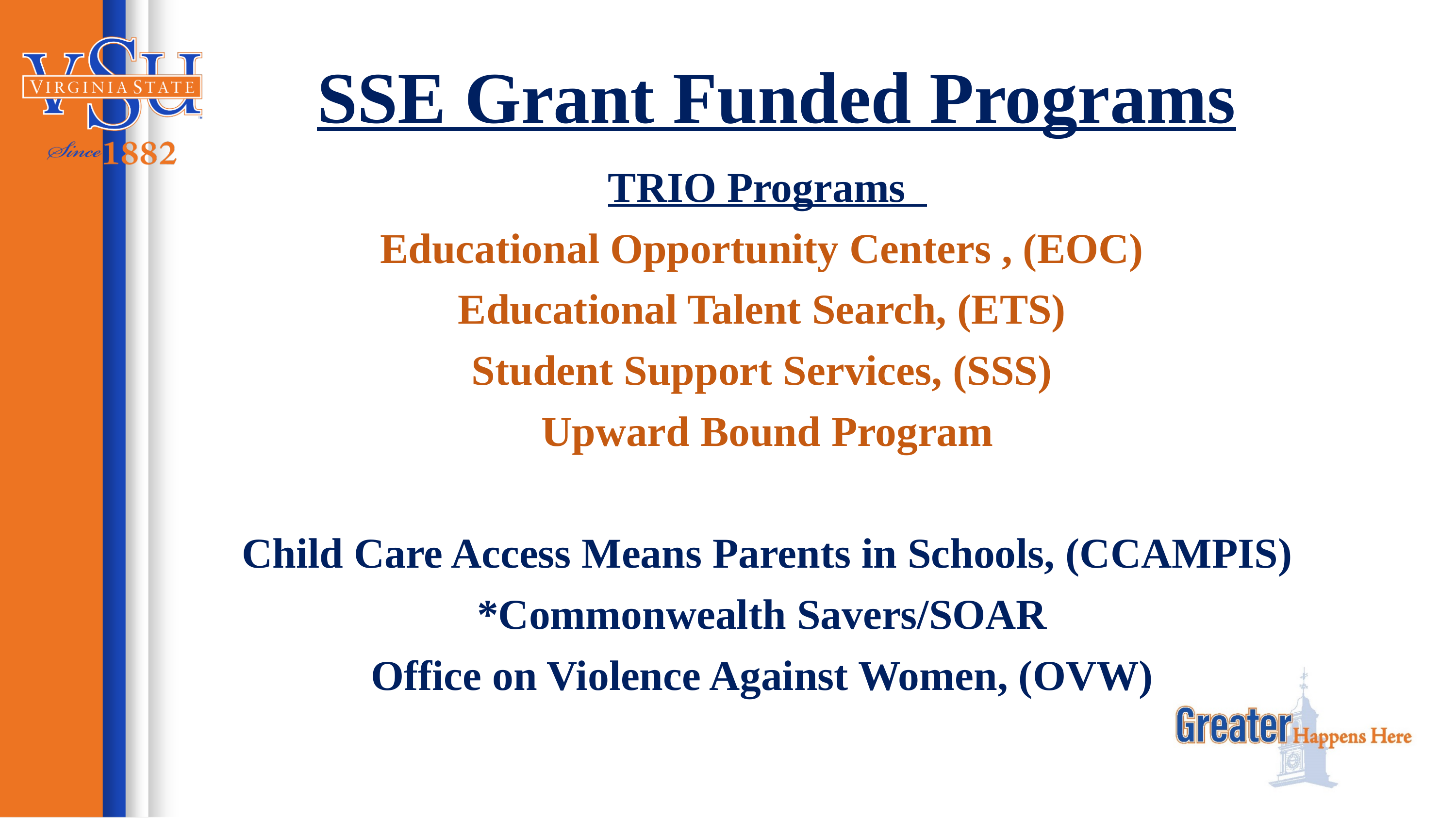

# SSE Grant Funded Programs
TRIO Programs
Educational Opportunity Centers , (EOC)
Educational Talent Search, (ETS)
Student Support Services, (SSS)
Upward Bound Program

Child Care Access Means Parents in Schools, (CCAMPIS)
*Commonwealth Savers/SOAR
Office on Violence Against Women, (OVW)